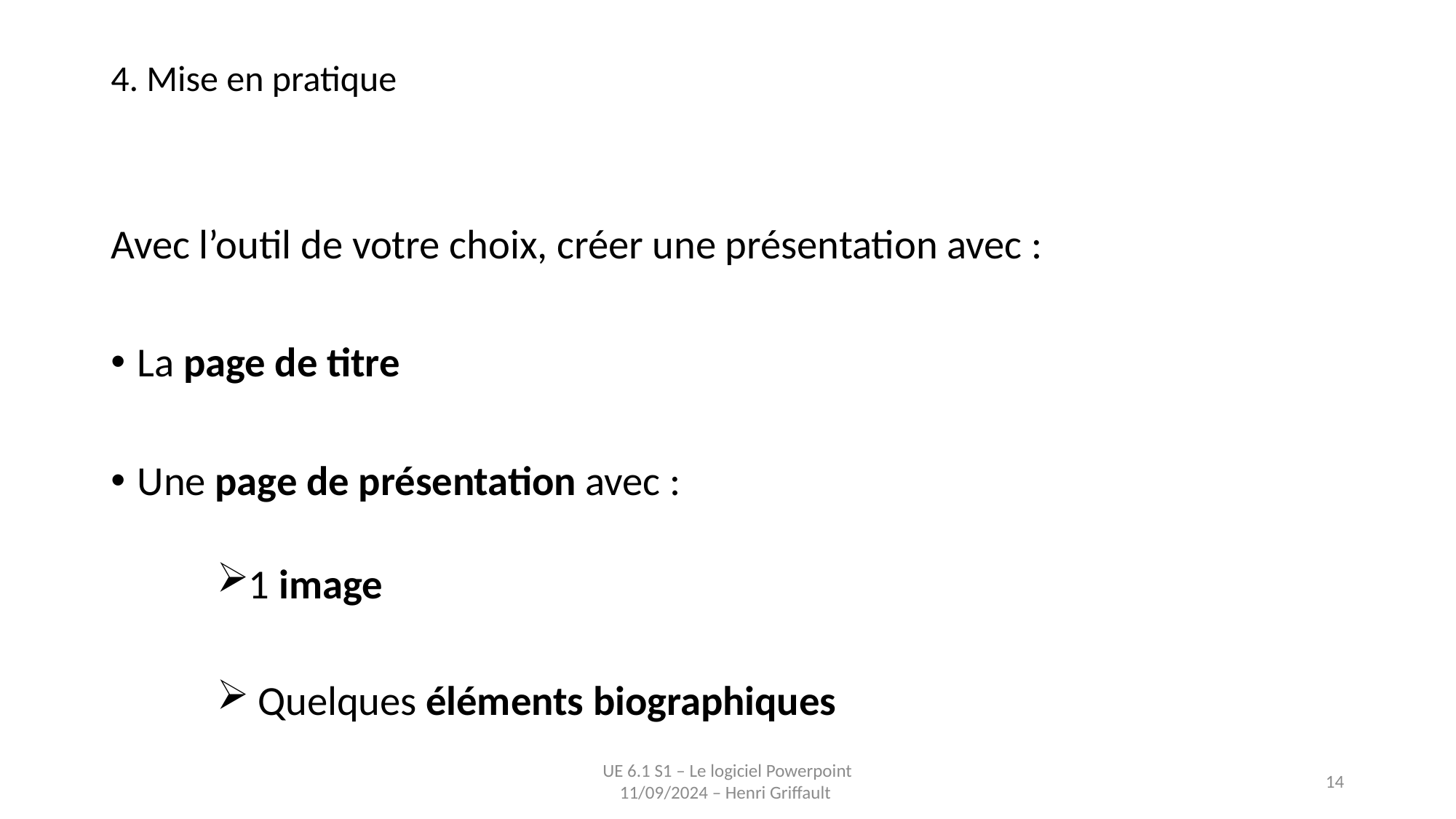

# 4. Mise en pratique
Avec l’outil de votre choix, créer une présentation avec :

La page de titre

Une page de présentation avec :

1 image

 Quelques éléments biographiques

UE 6.1 S1 – Le logiciel Powerpoint
11/09/2024 – Henri Griffault
14